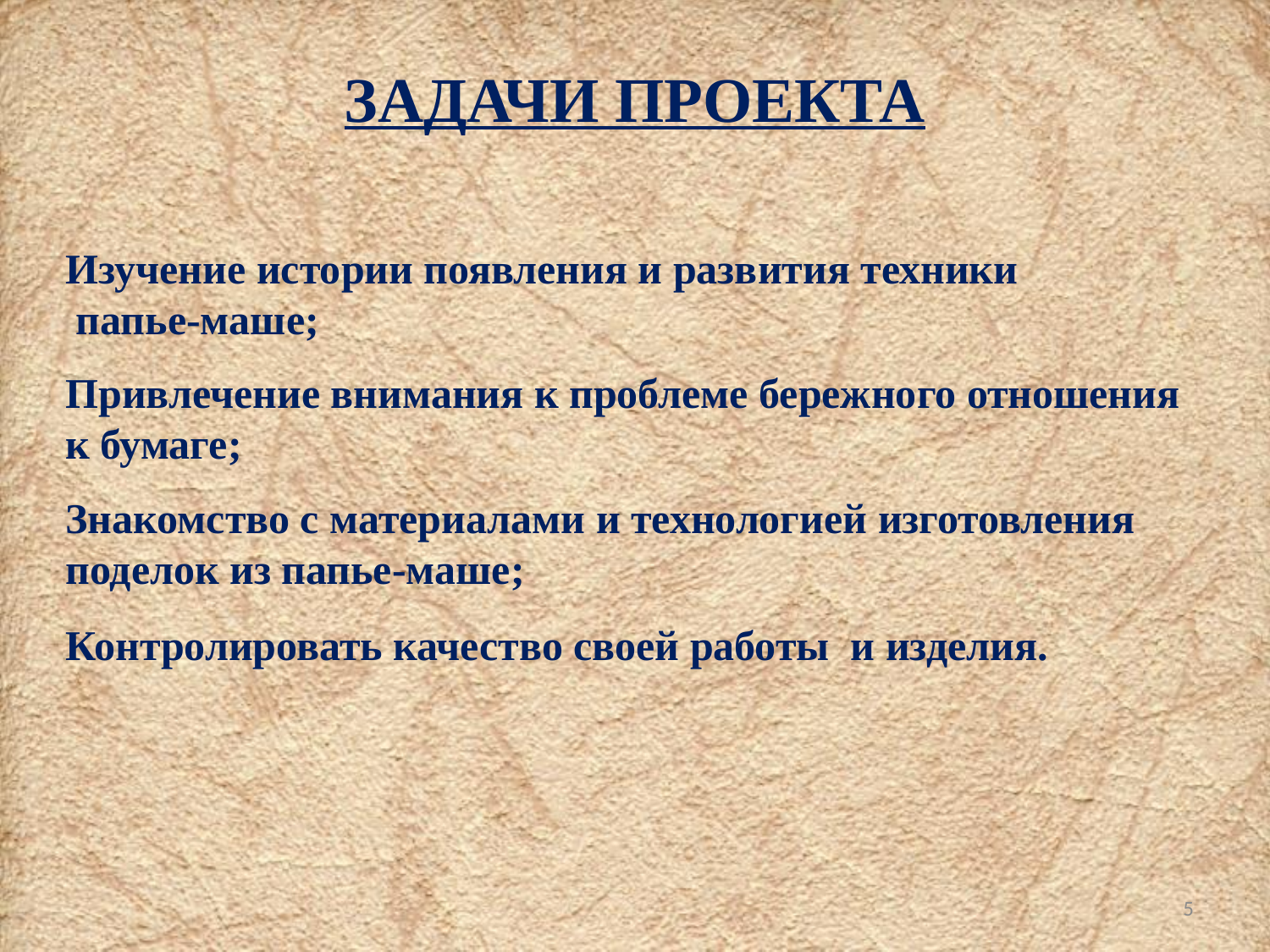

ЗАДАЧИ ПРОЕКТА
# Изучение истории появления и развития техники папье-маше; Привлечение внимания к проблеме бережного отношения к бумаге; Знакомство с материалами и технологией изготовления поделок из папье-маше; Контролировать качество своей работы  и изделия.

5